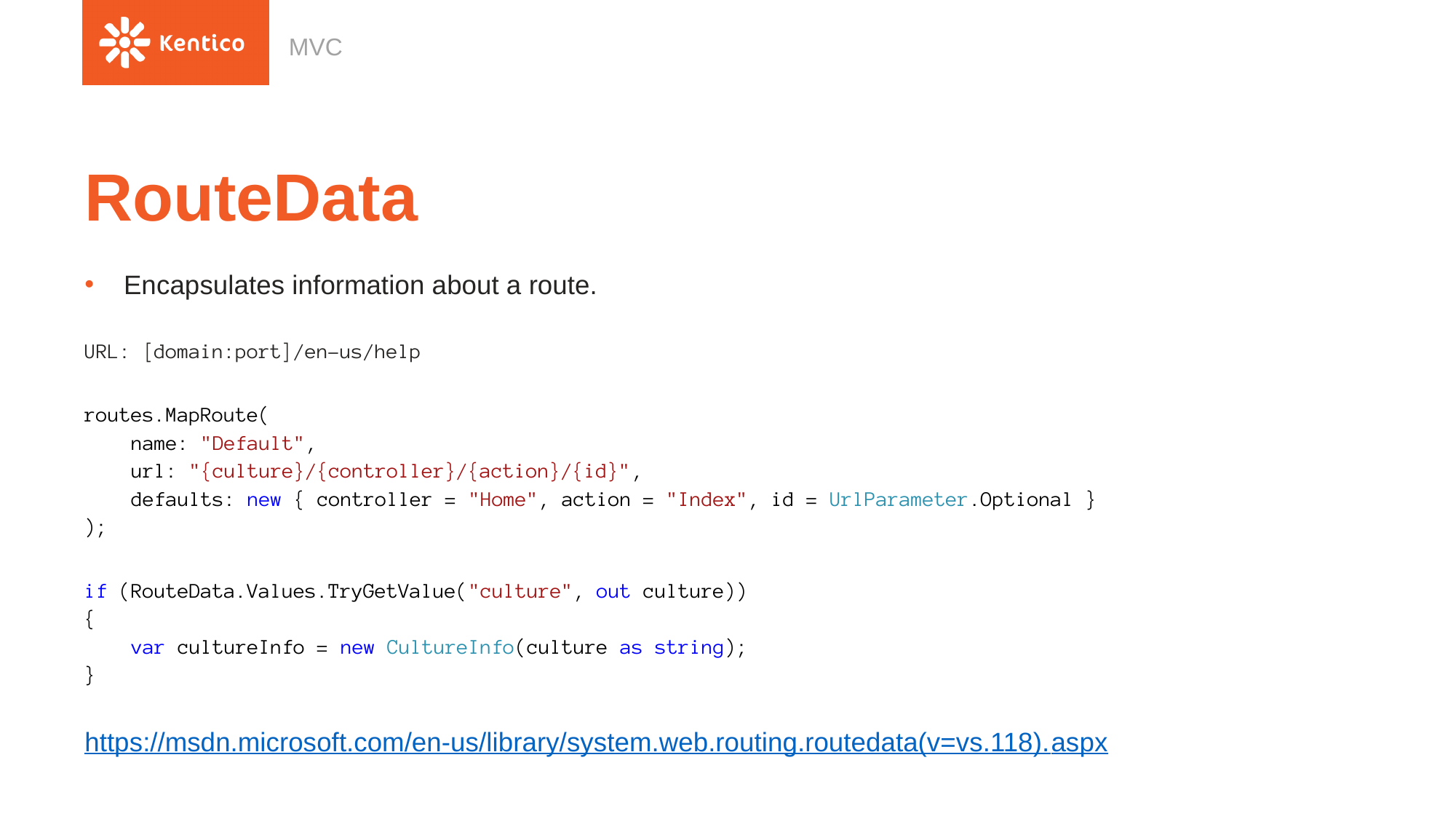

MVC
# RouteData
Encapsulates information about a route.

URL: [domain:port]/en-us/help

routes.MapRoute(
    name: "Default",
    url: "{culture}/{controller}/{action}/{id}",
    defaults: new { controller = "Home", action = "Index", id = UrlParameter.Optional }
);

if (RouteData.Values.TryGetValue("culture", out culture))
{
    var cultureInfo = new CultureInfo(culture as string);
}

https://msdn.microsoft.com/en-us/library/system.web.routing.routedata(v=vs.118).aspx